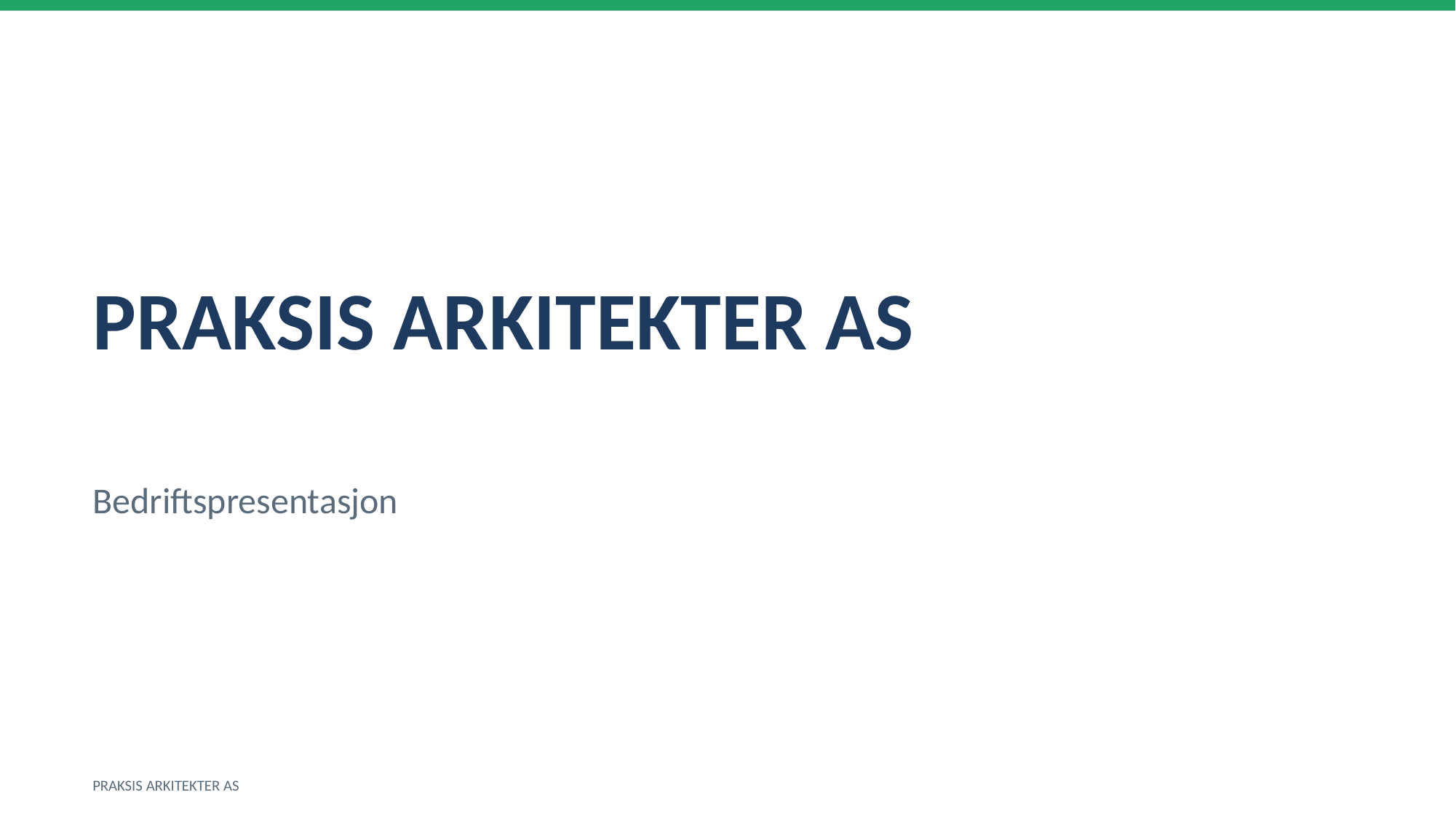

PRAKSIS ARKITEKTER AS
Bedriftspresentasjon
PRAKSIS ARKITEKTER AS